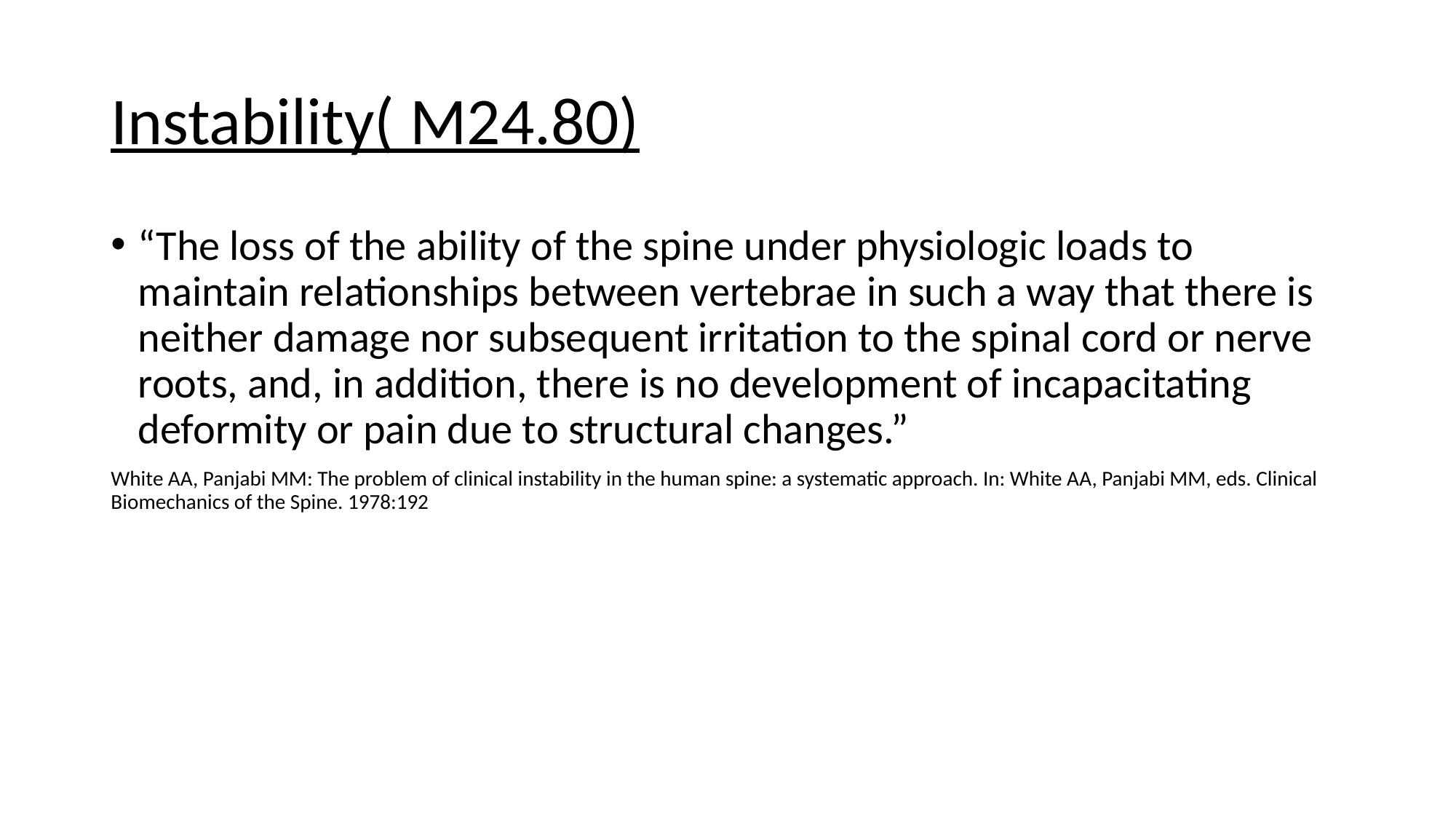

# Instability( M24.80)
“The loss of the ability of the spine under physiologic loads to maintain relationships between vertebrae in such a way that there is neither damage nor subsequent irritation to the spinal cord or nerve roots, and, in addition, there is no development of incapacitating deformity or pain due to structural changes.”
White AA, Panjabi MM: The problem of clinical instability in the human spine: a systematic approach. In: White AA, Panjabi MM, eds. Clinical Biomechanics of the Spine. 1978:192